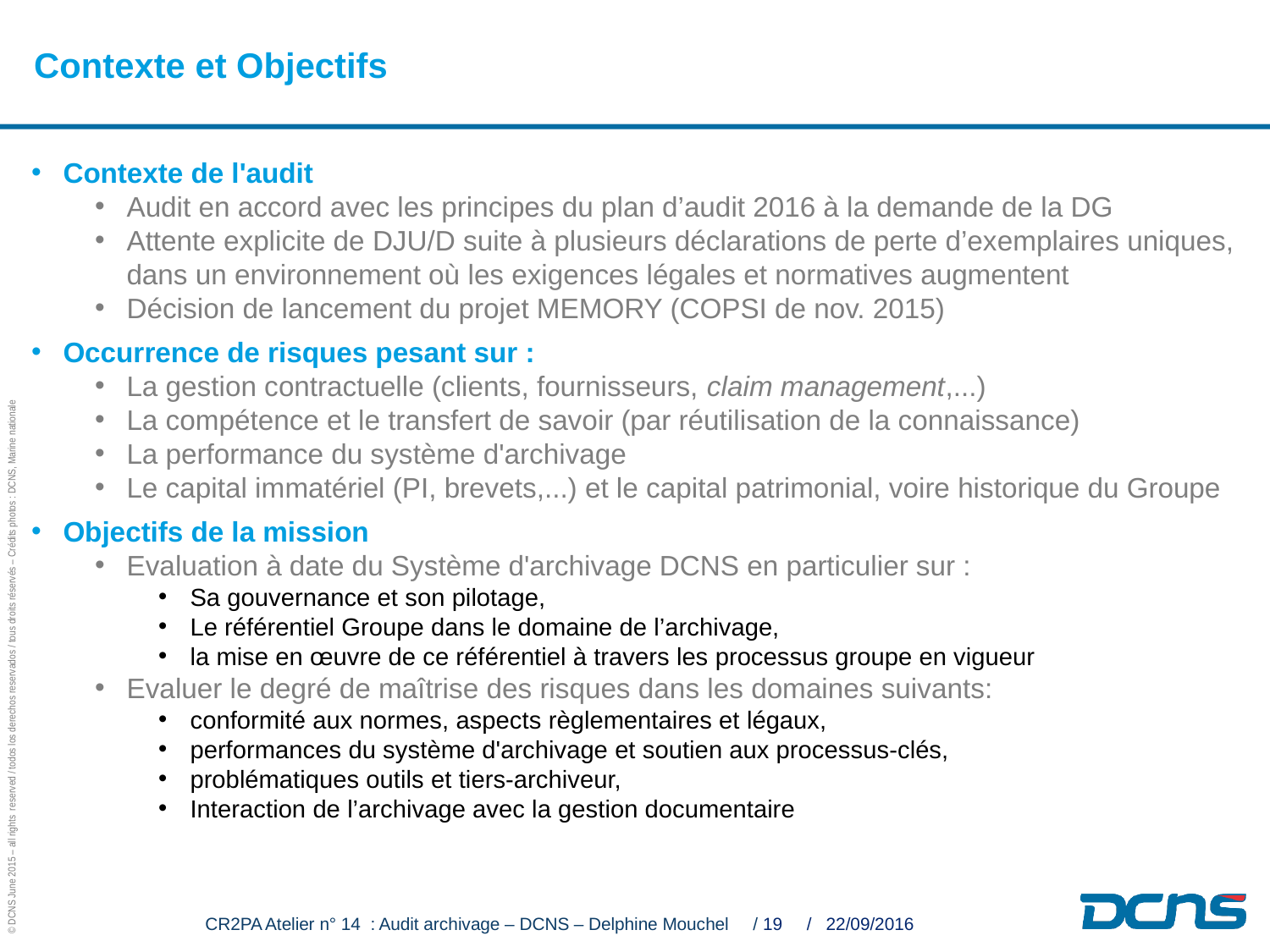

Contexte et Objectifs
Contexte de l'audit
Audit en accord avec les principes du plan d’audit 2016 à la demande de la DG
Attente explicite de DJU/D suite à plusieurs déclarations de perte d’exemplaires uniques, dans un environnement où les exigences légales et normatives augmentent
Décision de lancement du projet MEMORY (COPSI de nov. 2015)
Occurrence de risques pesant sur :
La gestion contractuelle (clients, fournisseurs, claim management,...)
La compétence et le transfert de savoir (par réutilisation de la connaissance)
La performance du système d'archivage
Le capital immatériel (PI, brevets,...) et le capital patrimonial, voire historique du Groupe
Objectifs de la mission
Evaluation à date du Système d'archivage DCNS en particulier sur :
Sa gouvernance et son pilotage,
Le référentiel Groupe dans le domaine de l’archivage,
la mise en œuvre de ce référentiel à travers les processus groupe en vigueur
Evaluer le degré de maîtrise des risques dans les domaines suivants:
conformité aux normes, aspects règlementaires et légaux,
performances du système d'archivage et soutien aux processus-clés,
problématiques outils et tiers-archiveur,
Interaction de l’archivage avec la gestion documentaire